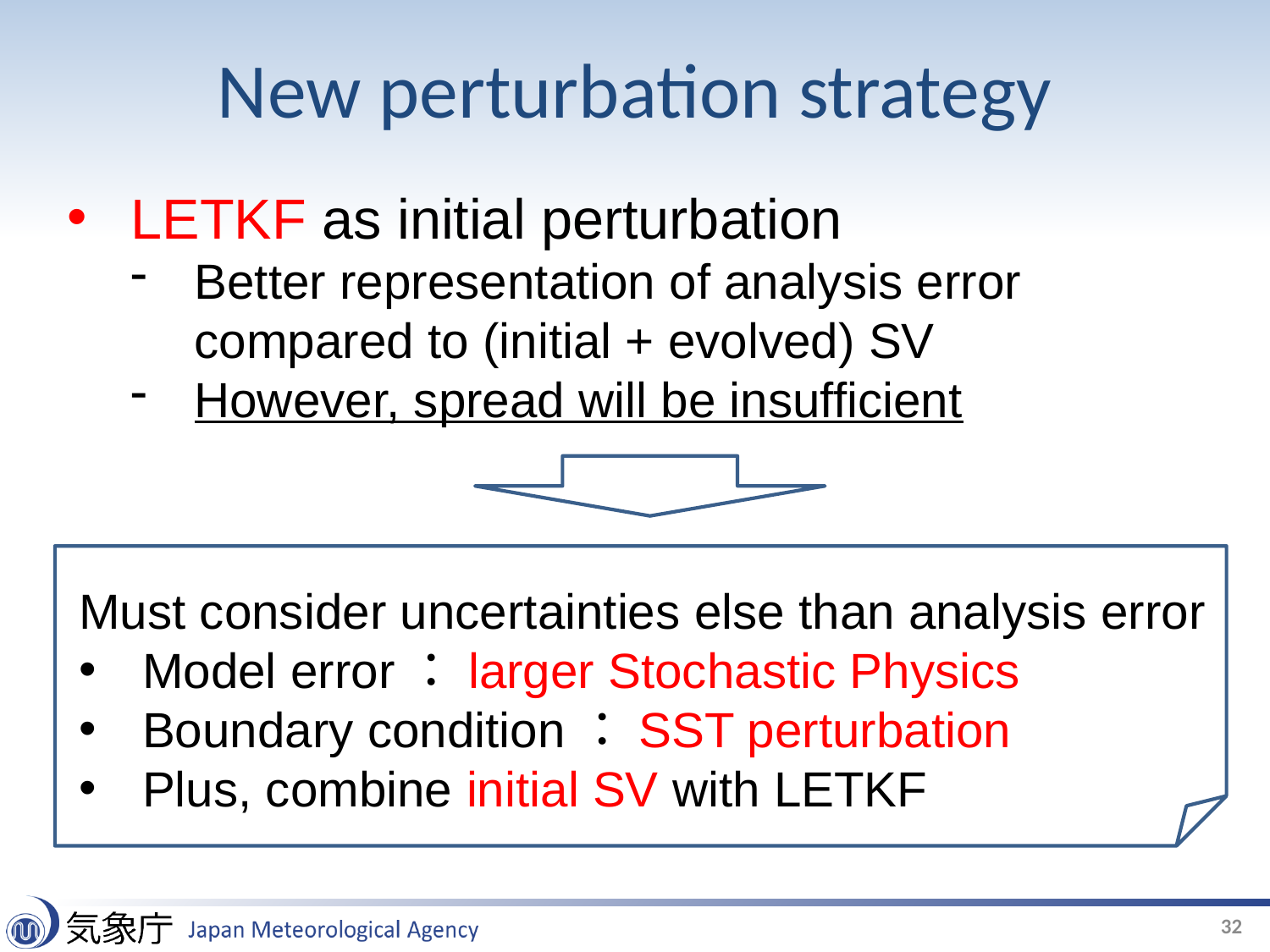

# New perturbation strategy
LETKF as initial perturbation
Better representation of analysis error compared to (initial + evolved) SV
However, spread will be insufficient

Must consider uncertainties else than analysis error
Model error：larger Stochastic Physics
Boundary condition：SST perturbation
Plus, combine initial SV with LETKF
32